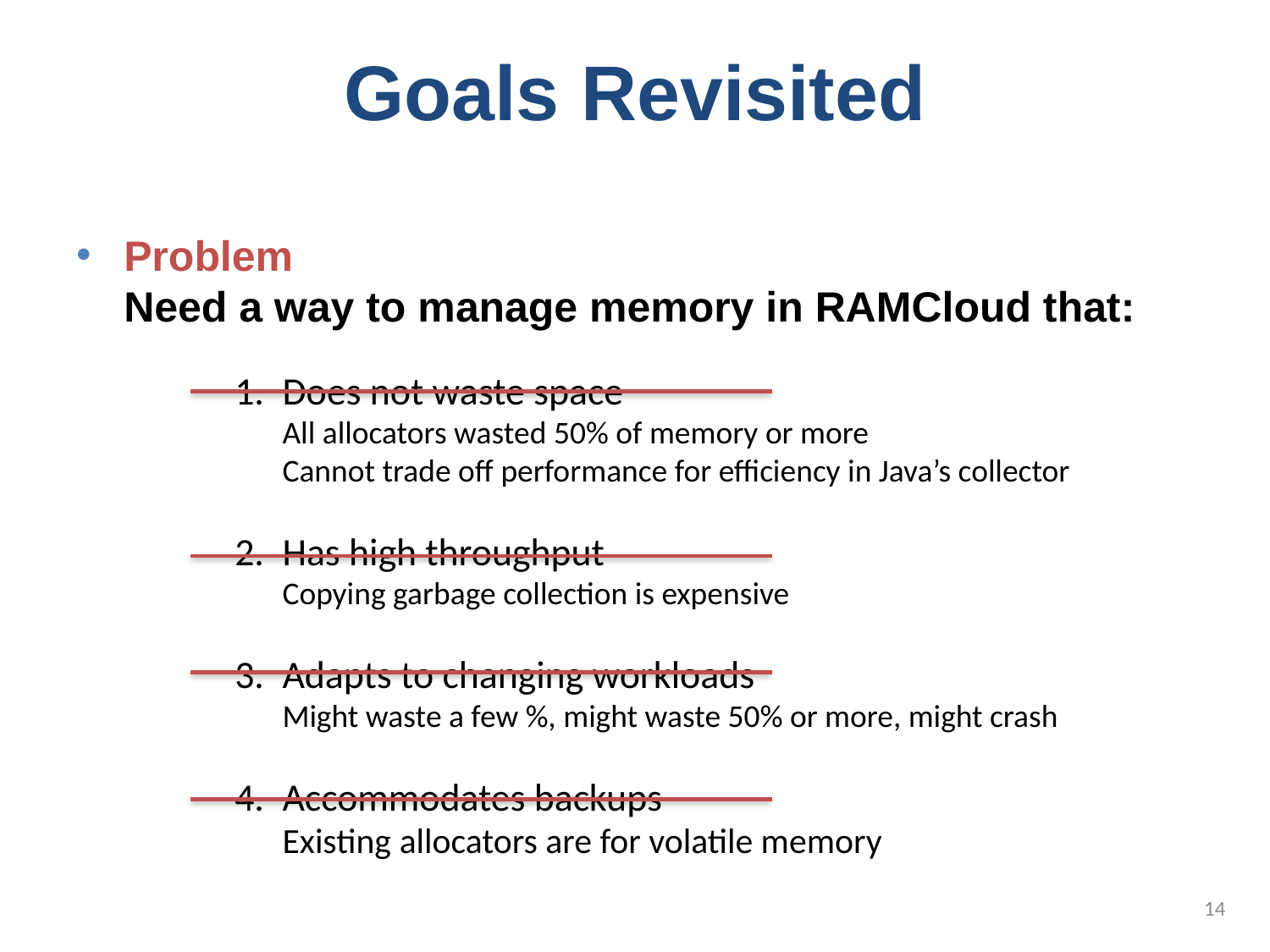

# Goals Revisited
Problem
Need a way to manage memory in RAMCloud that:

Does not waste space
All allocators wasted 50% of memory or more
Cannot trade off performance for efficiency in Java’s collector
Has high throughput
Copying garbage collection is expensive
Adapts to changing workloads
Might waste a few %, might waste 50% or more, might crash
Accommodates backups
Existing allocators are for volatile memory
14